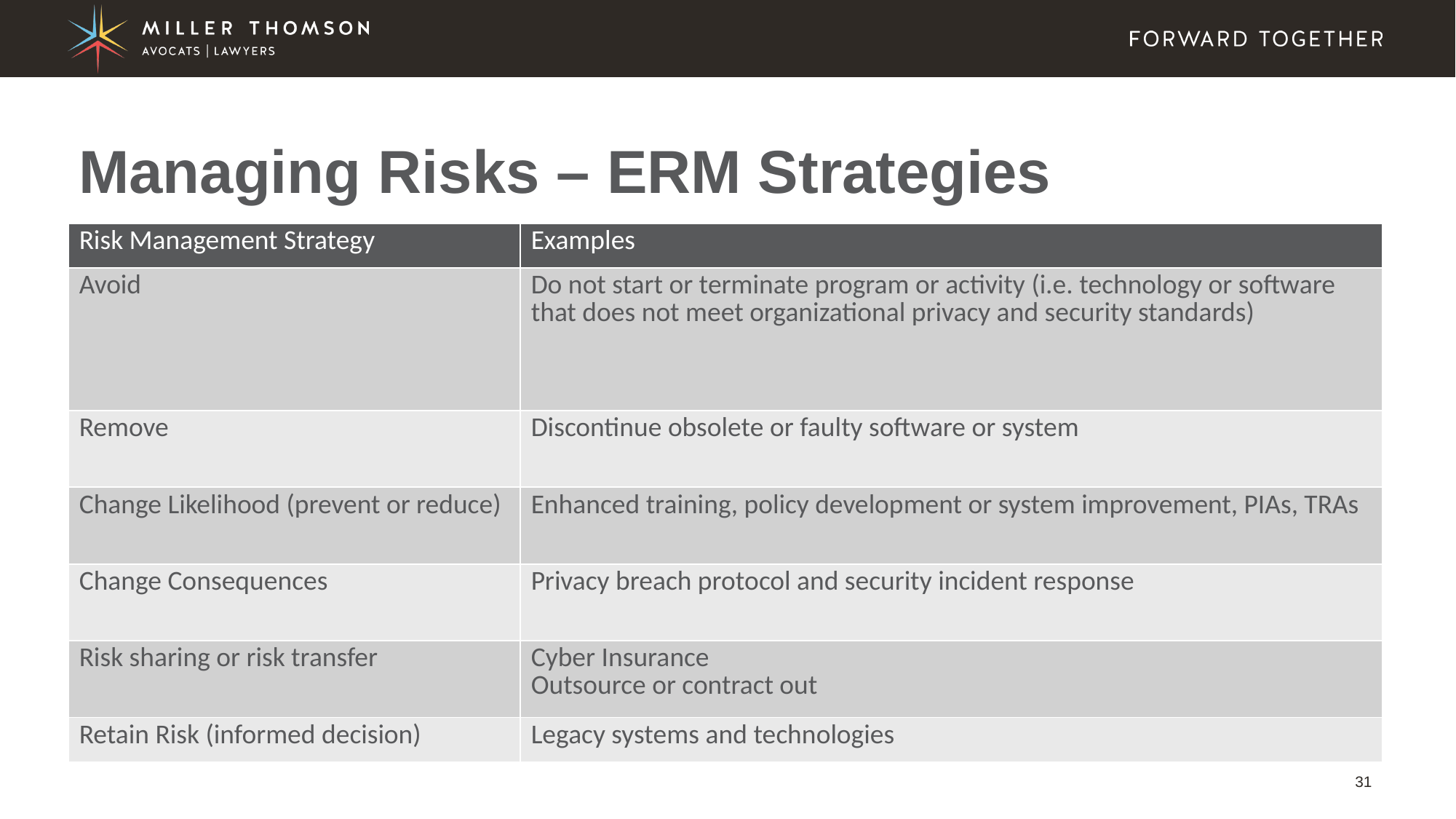

# Managing Risks – ERM Strategies

| Risk Management Strategy | Examples |
| --- | --- |
| Avoid | Do not start or terminate program or activity (i.e. technology or software that does not meet organizational privacy and security standards) |
| Remove | Discontinue obsolete or faulty software or system |
| Change Likelihood (prevent or reduce) | Enhanced training, policy development or system improvement, PIAs, TRAs |
| Change Consequences | Privacy breach protocol and security incident response |
| Risk sharing or risk transfer | Cyber Insurance Outsource or contract out |
| Retain Risk (informed decision) | Legacy systems and technologies |